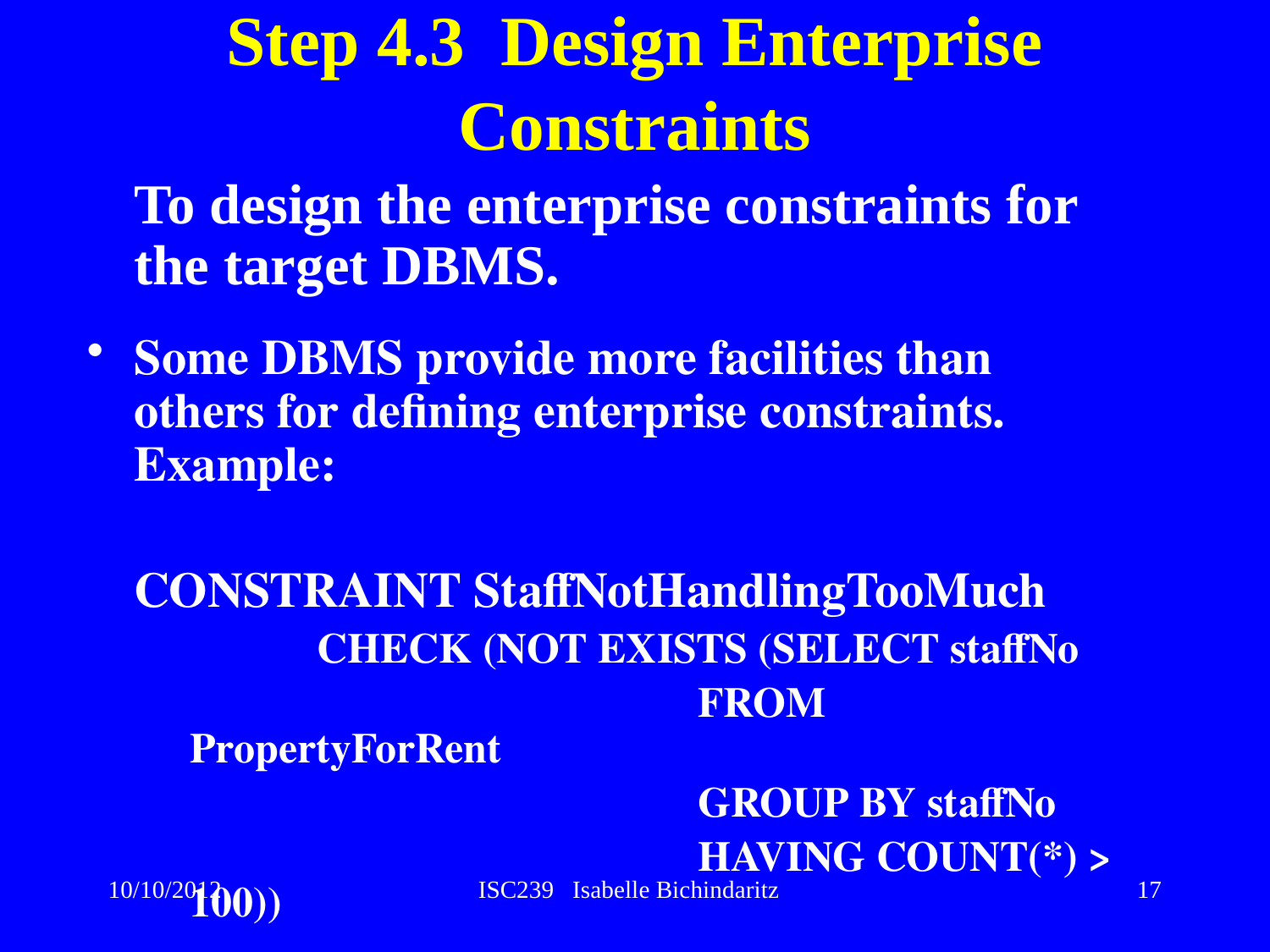

# Step 4.3  Design Enterprise Constraints
	To design the enterprise constraints for the target DBMS.

Some DBMS provide more facilities than others for defining enterprise constraints. Example:

	CONSTRAINT StaffNotHandlingTooMuch
		CHECK (NOT EXISTS (SELECT staffNo
					FROM PropertyForRent
					GROUP BY staffNo
					HAVING COUNT(*) > 100))
10/10/2012
ISC239   Isabelle Bichindaritz
17